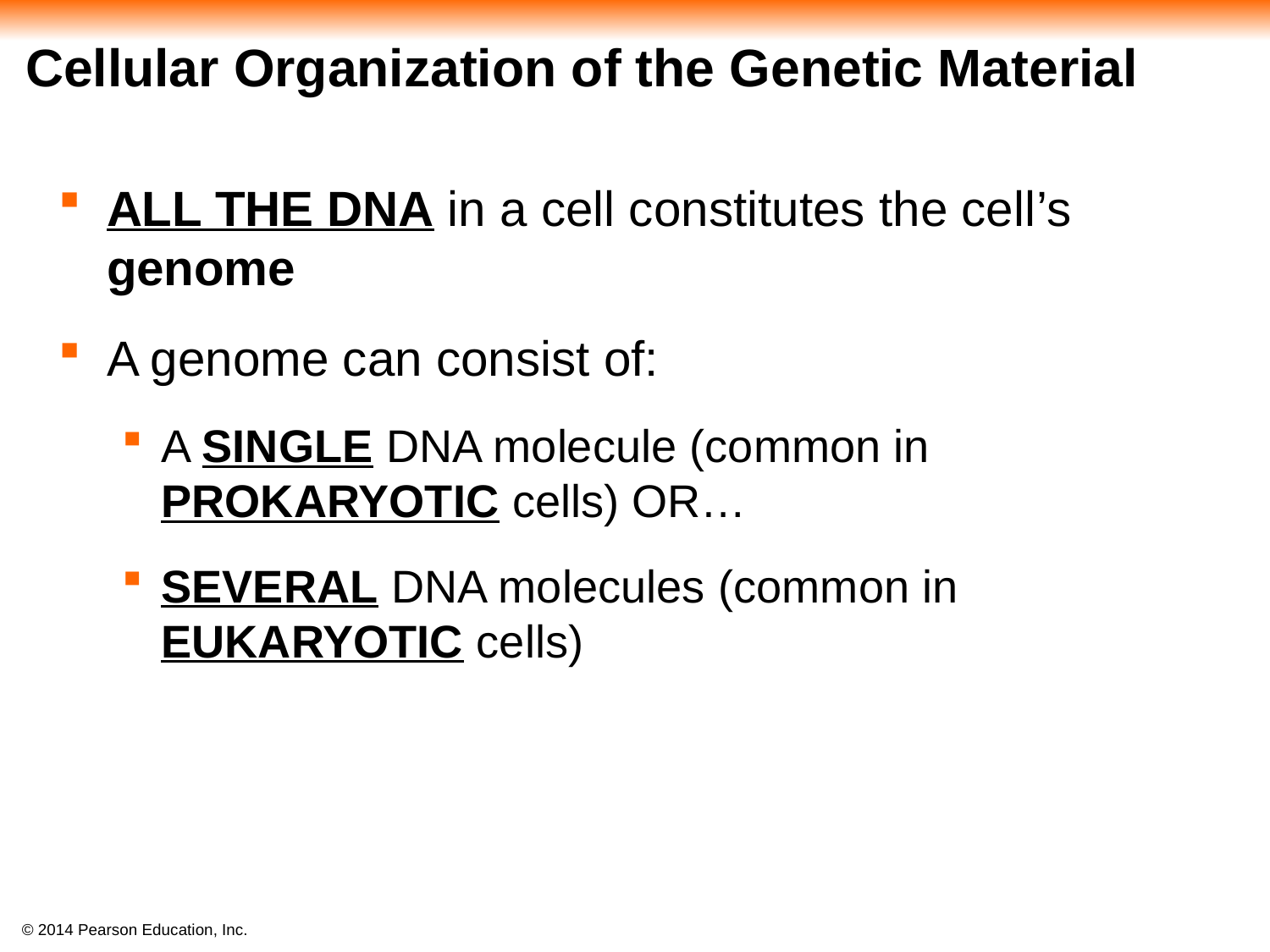

# Cellular Organization of the Genetic Material
ALL THE DNA in a cell constitutes the cell’s genome
A genome can consist of:
A SINGLE DNA molecule (common in PROKARYOTIC cells) OR…
SEVERAL DNA molecules (common in EUKARYOTIC cells)